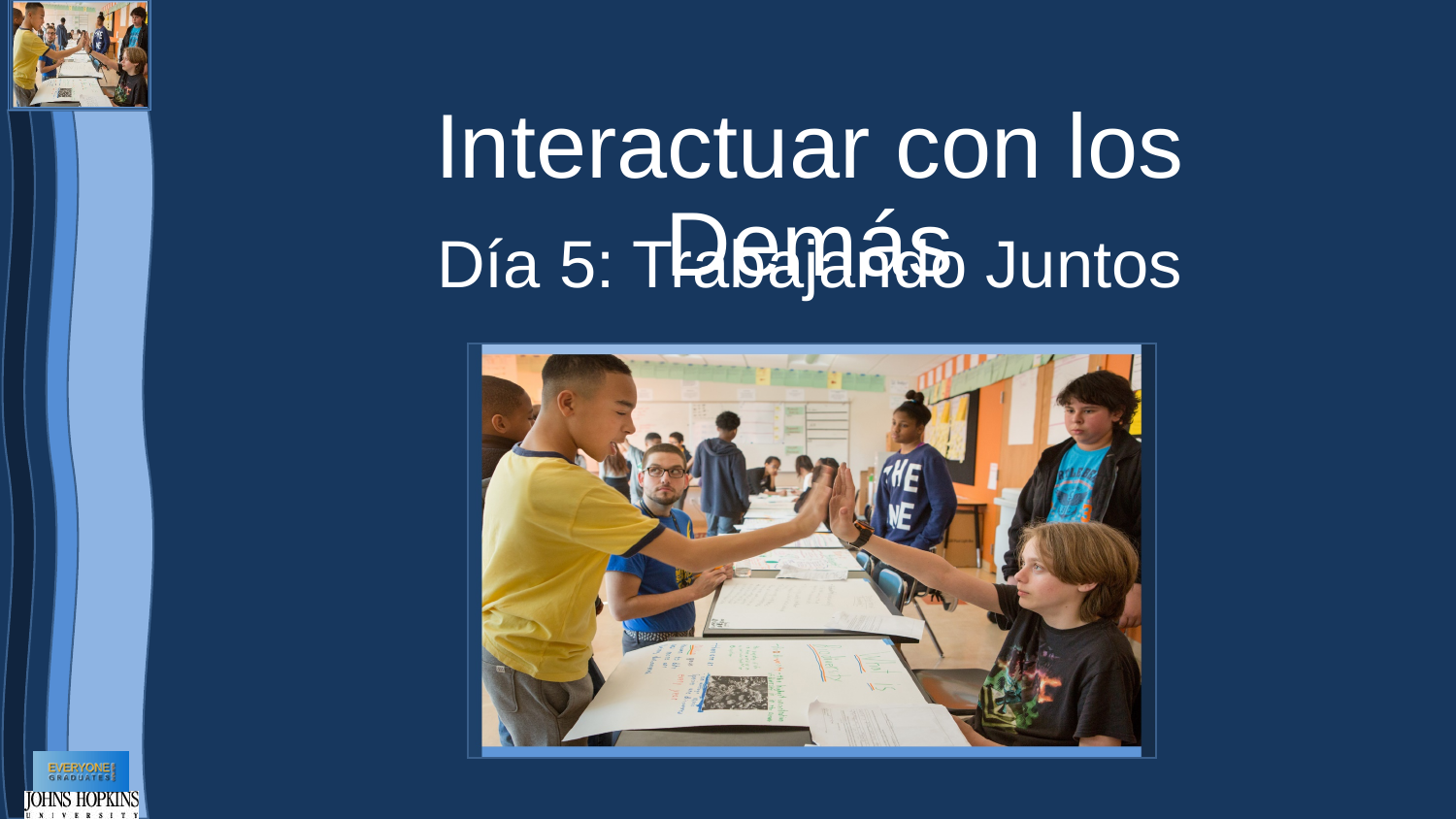

# Interactuar con los Demás
Día 5: Trabajando Juntos